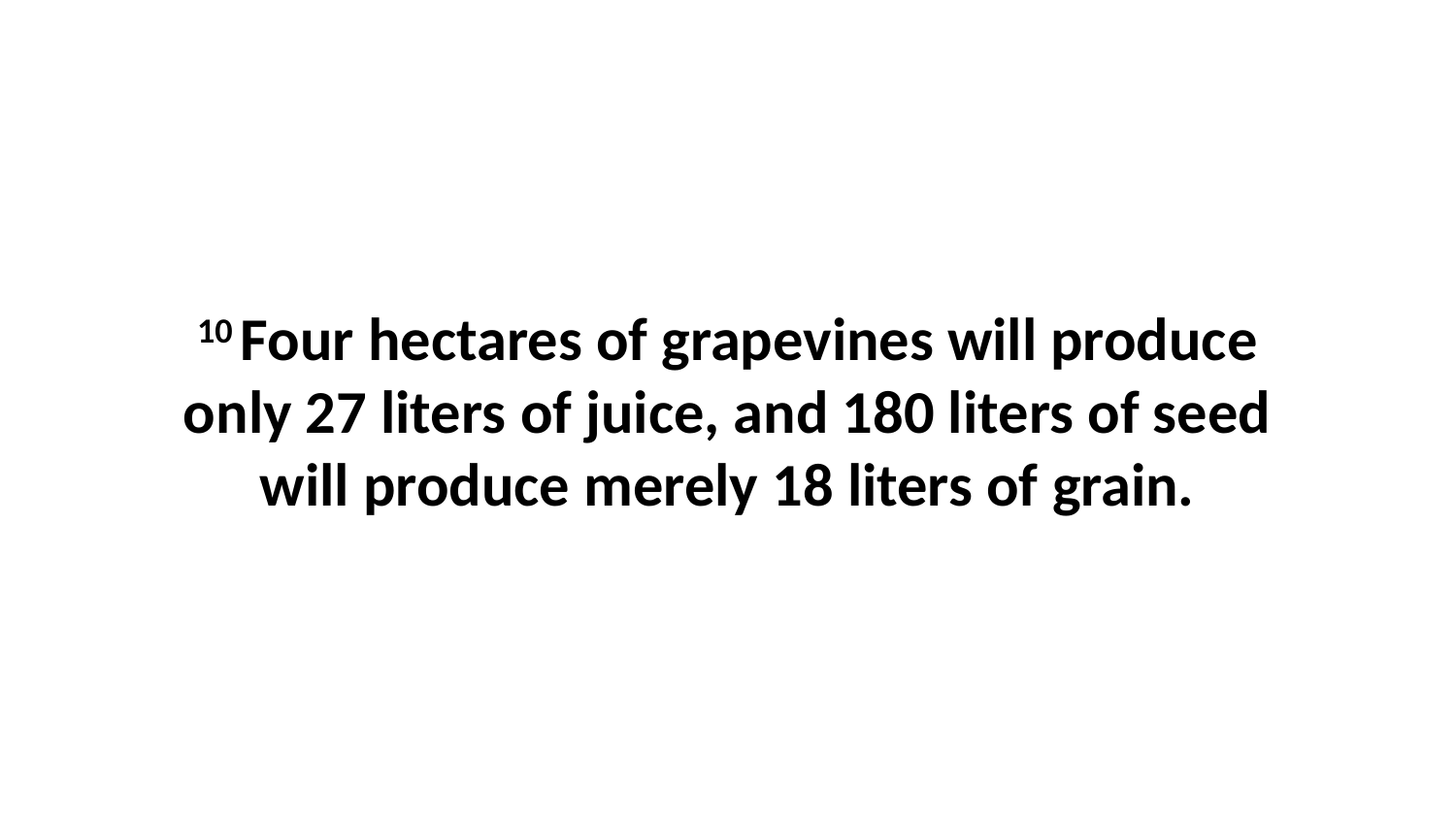

10 Four hectares of grapevines will produce only 27 liters of juice, and 180 liters of seed will produce merely 18 liters of grain.